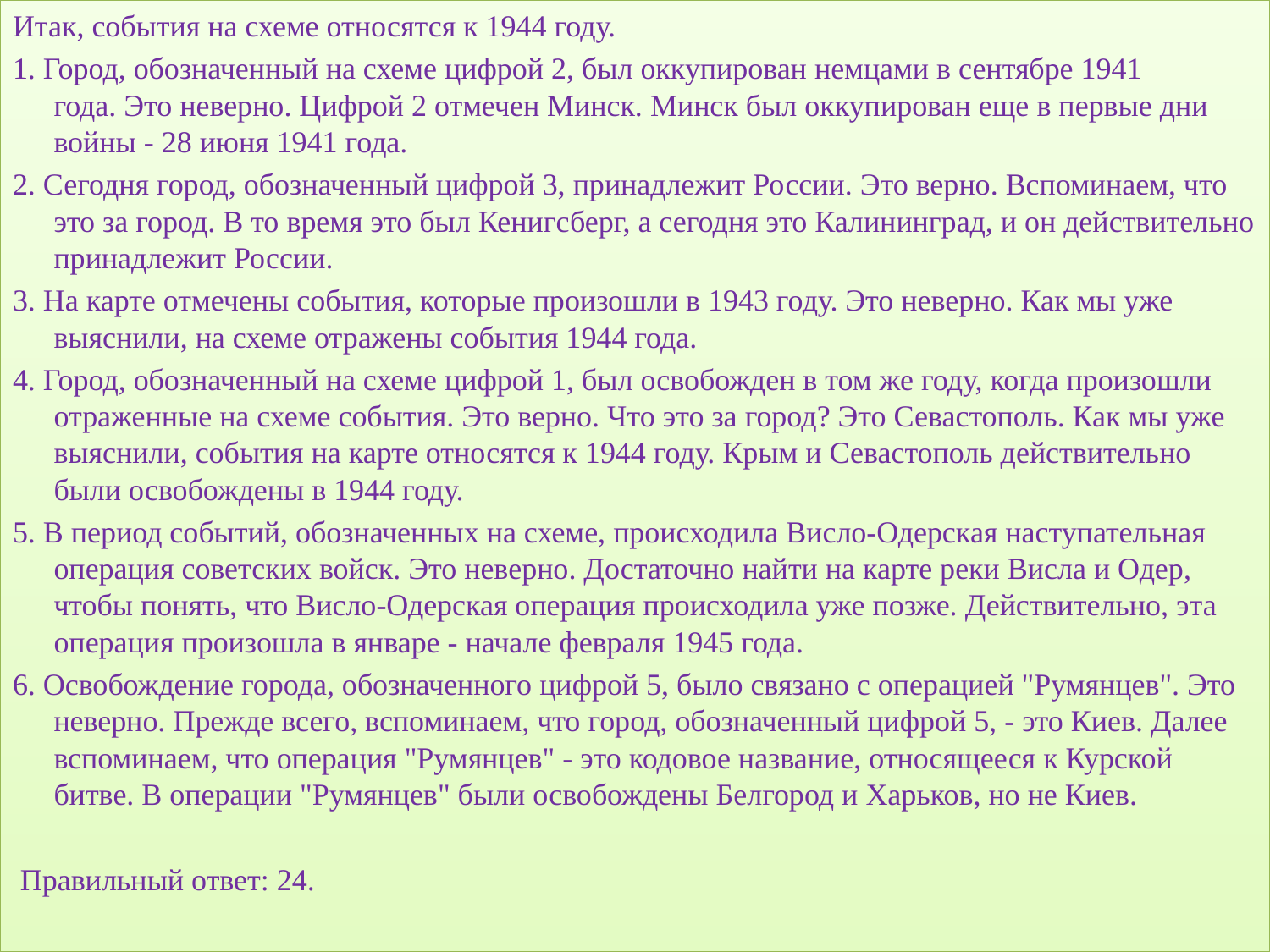

Итак, события на схеме относятся к 1944 году.
1. Город, обозначенный на схеме цифрой 2, был оккупирован немцами в сентябре 1941 года. Это неверно. Цифрой 2 отмечен Минск. Минск был оккупирован еще в первые дни войны - 28 июня 1941 года.
2. Сегодня город, обозначенный цифрой 3, принадлежит России. Это верно. Вспоминаем, что это за город. В то время это был Кенигсберг, а сегодня это Калининград, и он действительно принадлежит России.
3. На карте отмечены события, которые произошли в 1943 году. Это неверно. Как мы уже выяснили, на схеме отражены события 1944 года.
4. Город, обозначенный на схеме цифрой 1, был освобожден в том же году, когда произошли отраженные на схеме события. Это верно. Что это за город? Это Севастополь. Как мы уже выяснили, события на карте относятся к 1944 году. Крым и Севастополь действительно были освобождены в 1944 году.
5. В период событий, обозначенных на схеме, происходила Висло-Одерская наступательная операция советских войск. Это неверно. Достаточно найти на карте реки Висла и Одер, чтобы понять, что Висло-Одерская операция происходила уже позже. Действительно, эта операция произошла в январе - начале февраля 1945 года.
6. Освобождение города, обозначенного цифрой 5, было связано с операцией "Румянцев". Это неверно. Прежде всего, вспоминаем, что город, обозначенный цифрой 5, - это Киев. Далее вспоминаем, что операция "Румянцев" - это кодовое название, относящееся к Курской битве. В операции "Румянцев" были освобождены Белгород и Харьков, но не Киев.

 Правильный ответ: 24.

#